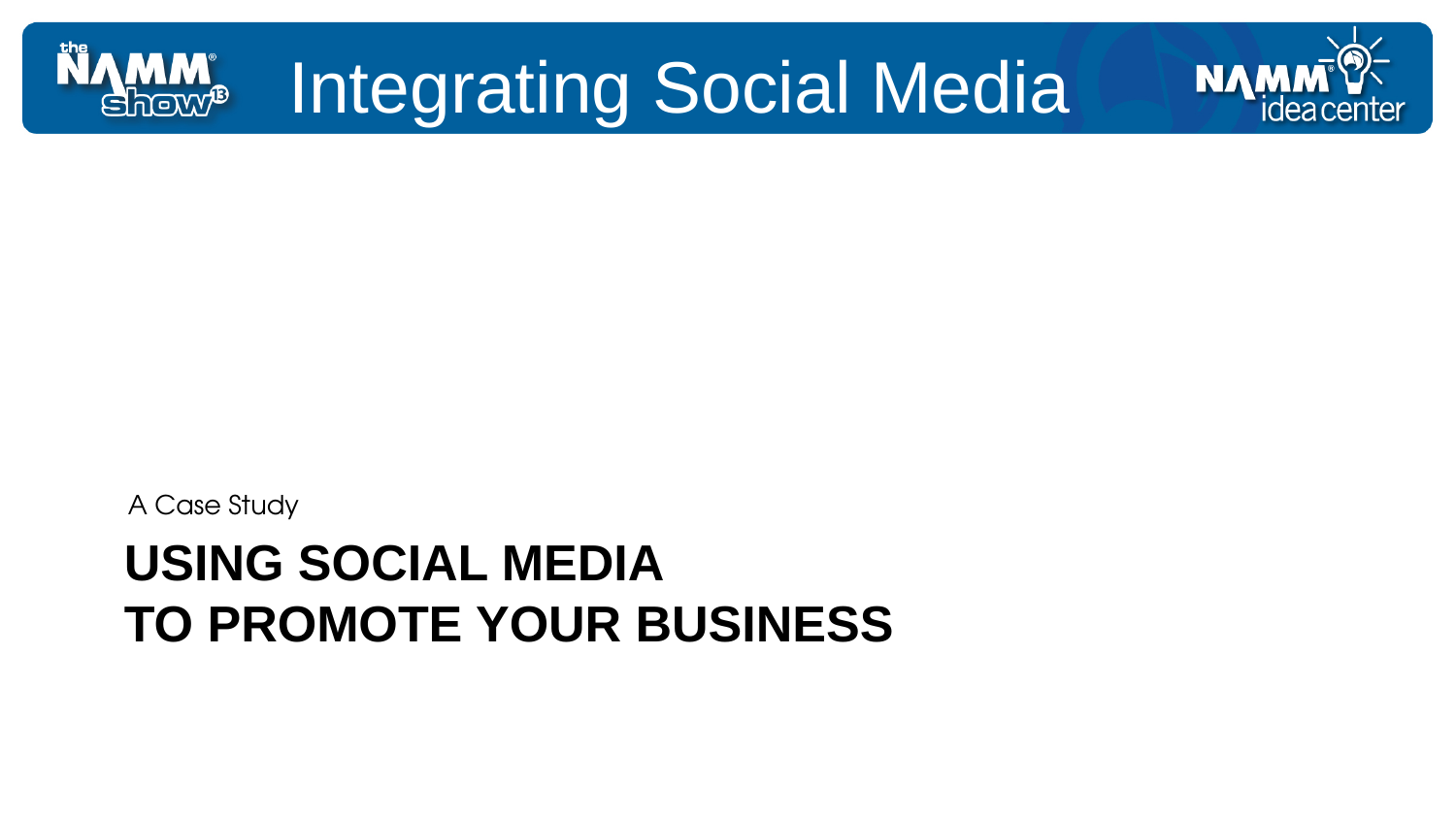

Integrating Social Media
A Case Study
# Using Social Media to Promote Your Business